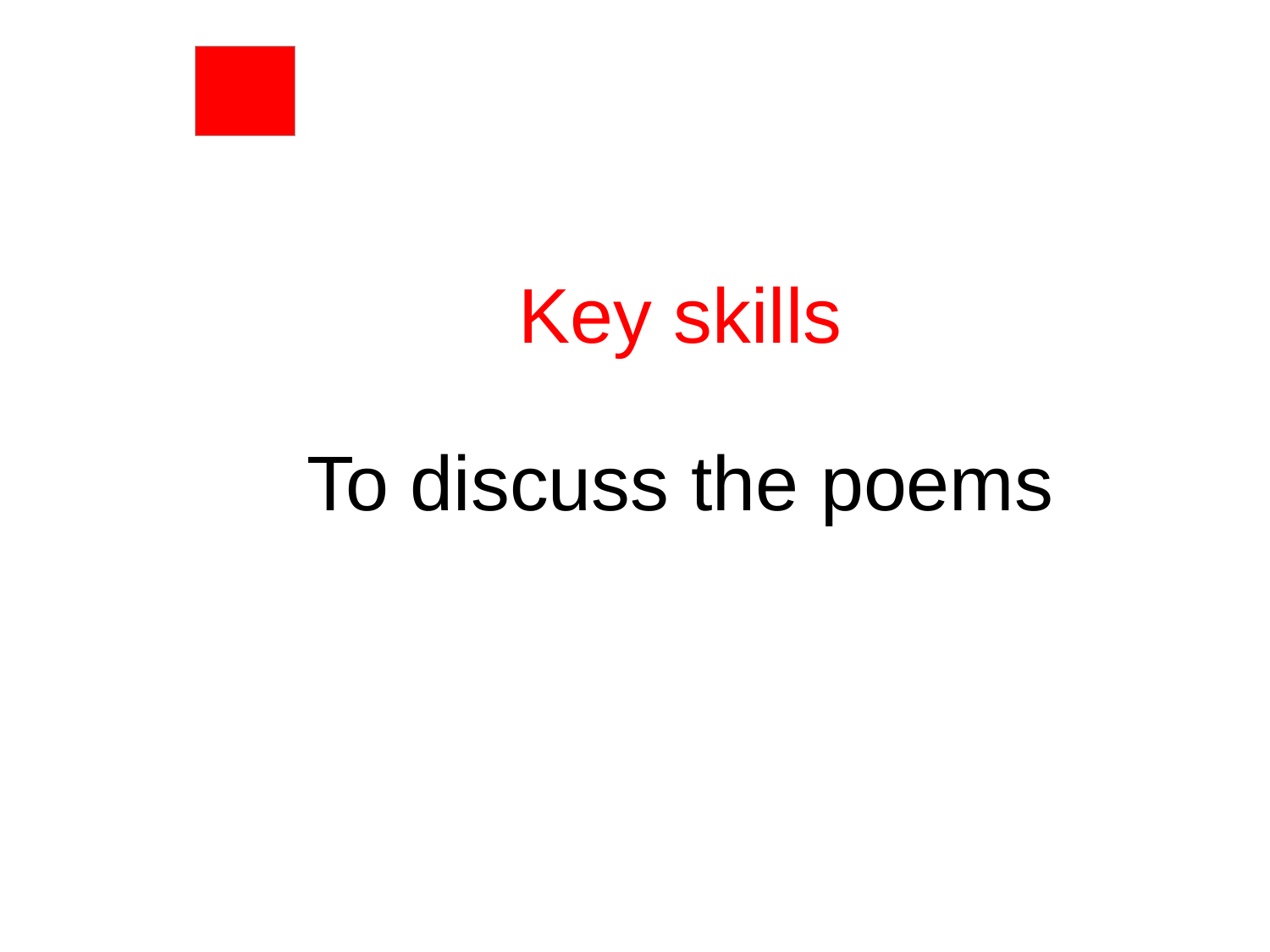

# Key skills To discuss the poems